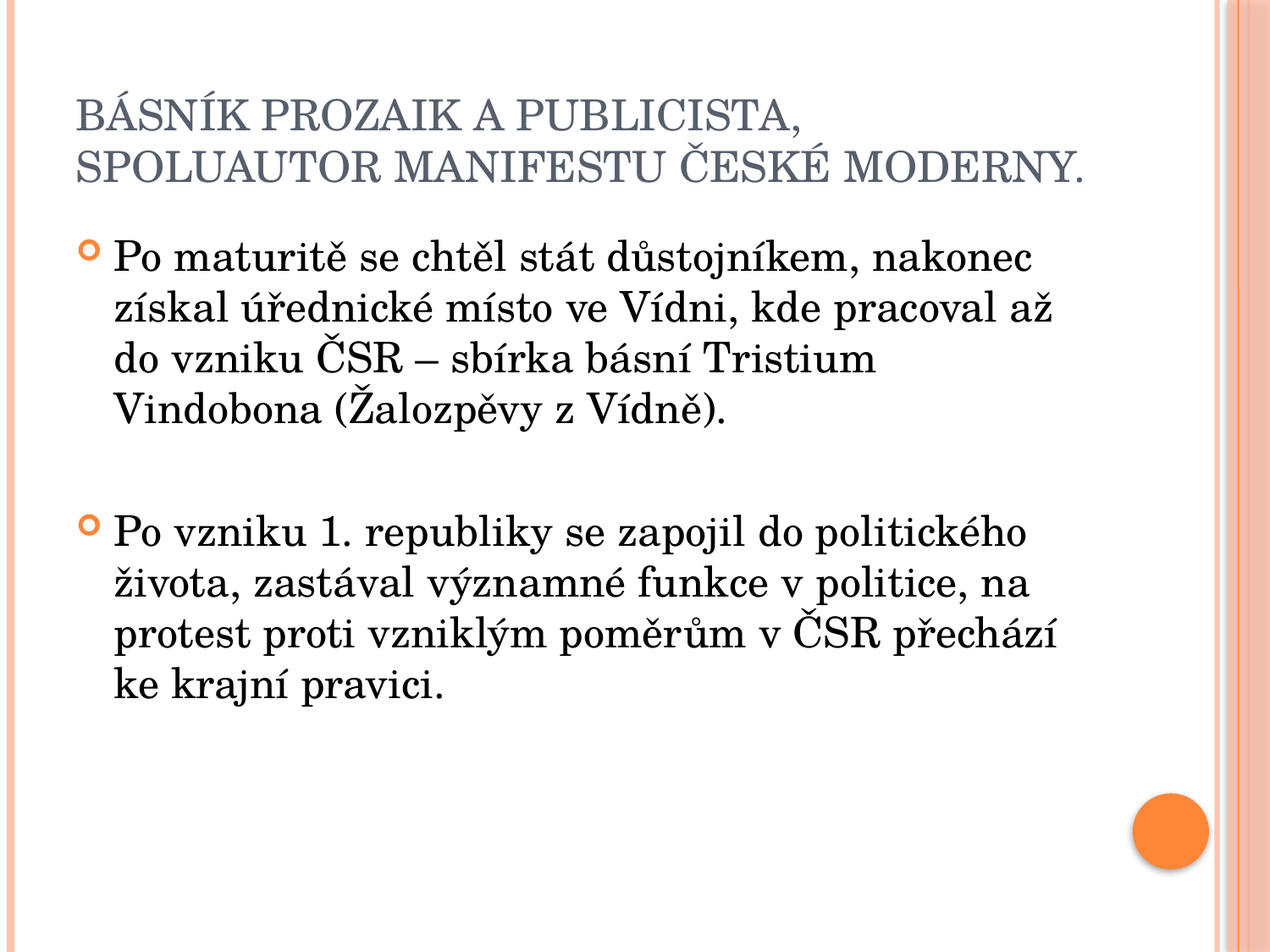

# Básník prozaik a publicista, spoluautor manifestu České moderny.
Po maturitě se chtěl stát důstojníkem, nakonec získal úřednické místo ve Vídni, kde pracoval až do vzniku ČSR – sbírka básní Tristium Vindobona (Žalozpěvy z Vídně).

Po vzniku 1. republiky se zapojil do politického života, zastával významné funkce v politice, na protest proti vzniklým poměrům v ČSR přechází ke krajní pravici.